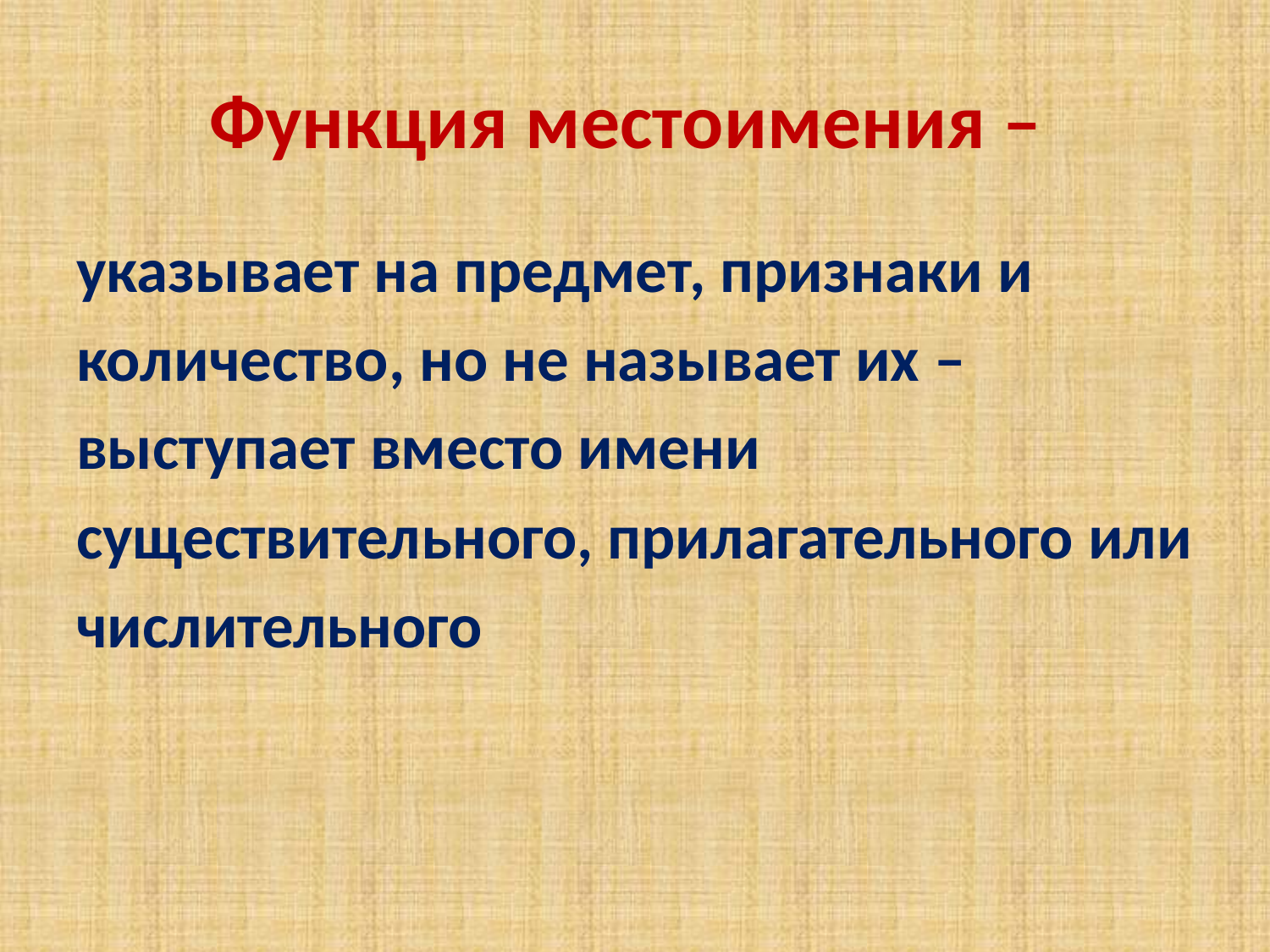

# Функция местоимения –
указывает на предмет, признаки и
количество, но не называет их –
выступает вместо имени
существительного, прилагательного или
числительного